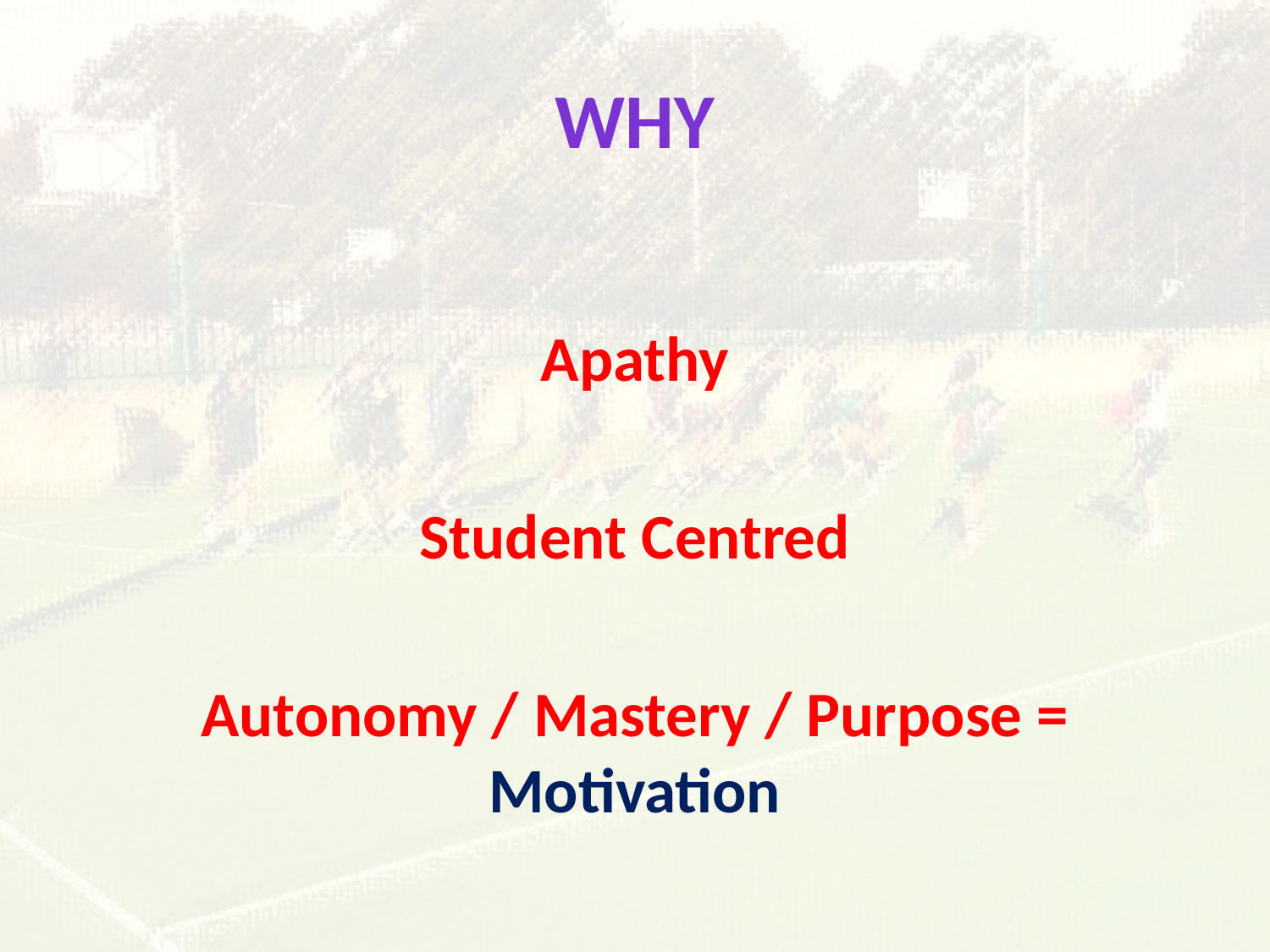

# WHY

Apathy

Student Centred

Autonomy / Mastery / Purpose = Motivation